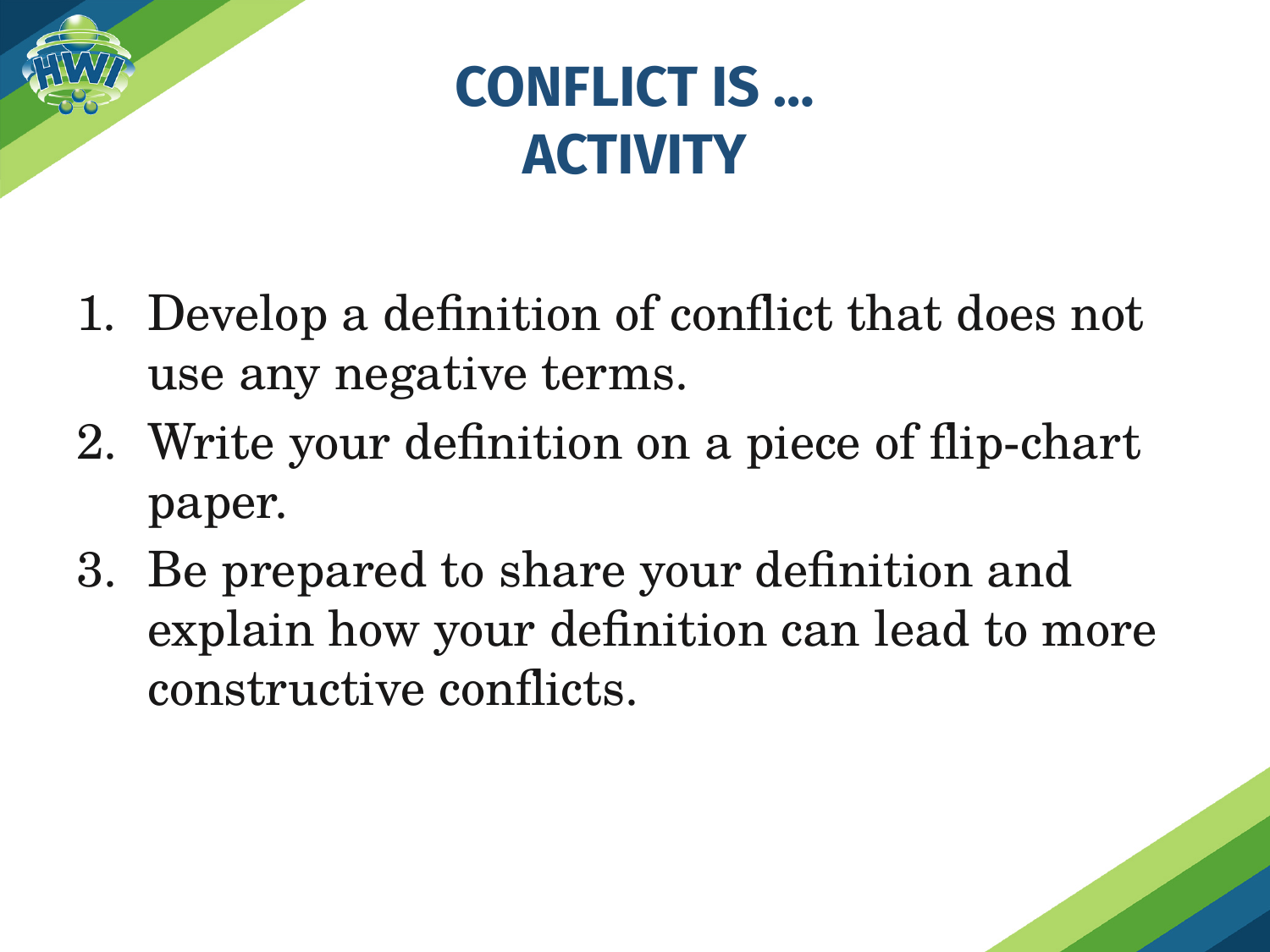

# Conflict is … activity
Develop a definition of conflict that does not use any negative terms.
Write your definition on a piece of flip-chart paper.
Be prepared to share your definition and explain how your definition can lead to more constructive conflicts.